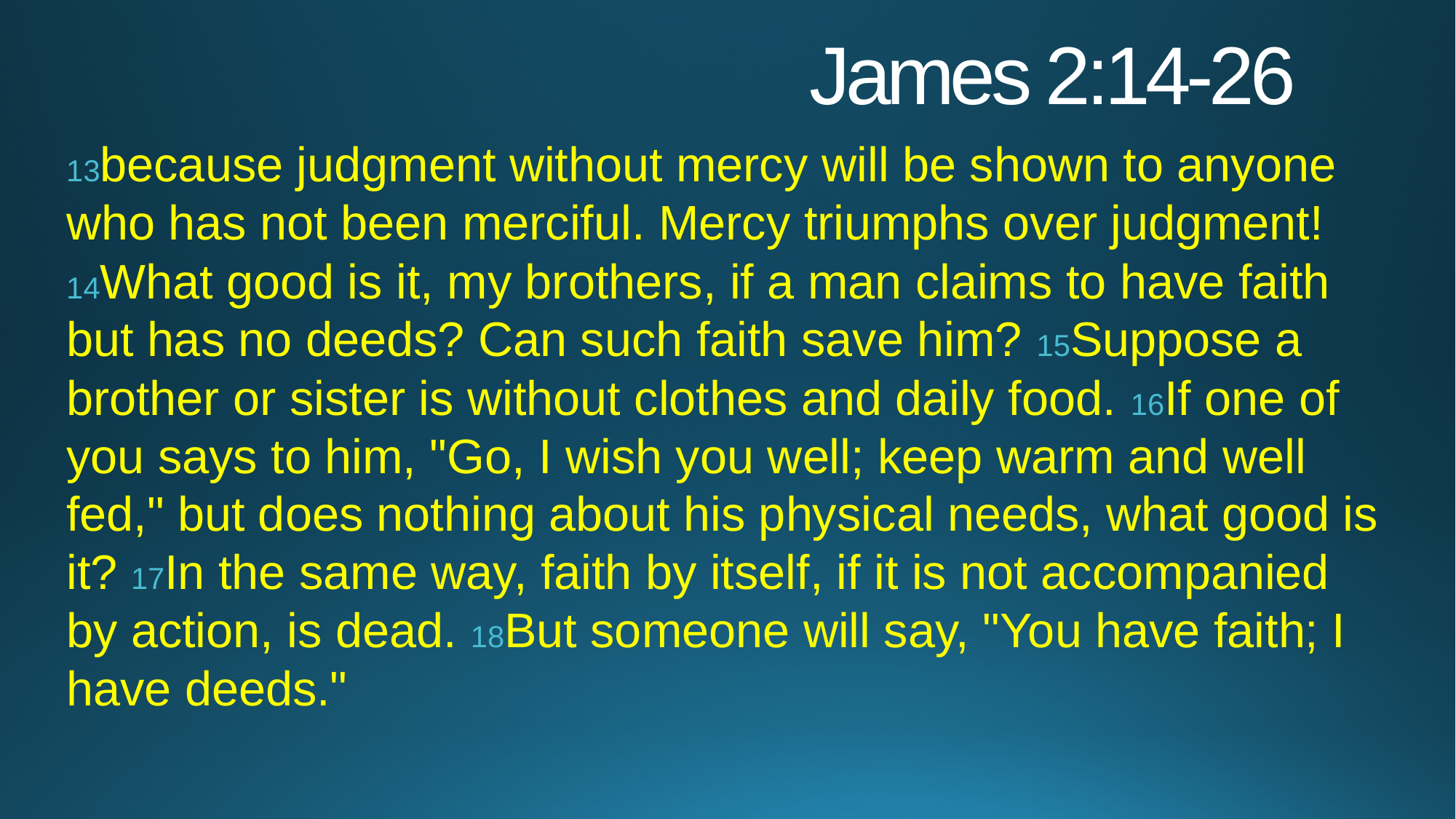

# James 2:14-26
13because judgment without mercy will be shown to anyone who has not been merciful. Mercy triumphs over judgment! 14What good is it, my brothers, if a man claims to have faith but has no deeds? Can such faith save him? 15Suppose a brother or sister is without clothes and daily food. 16If one of you says to him, "Go, I wish you well; keep warm and well fed," but does nothing about his physical needs, what good is it? 17In the same way, faith by itself, if it is not accompanied by action, is dead. 18But someone will say, "You have faith; I have deeds."